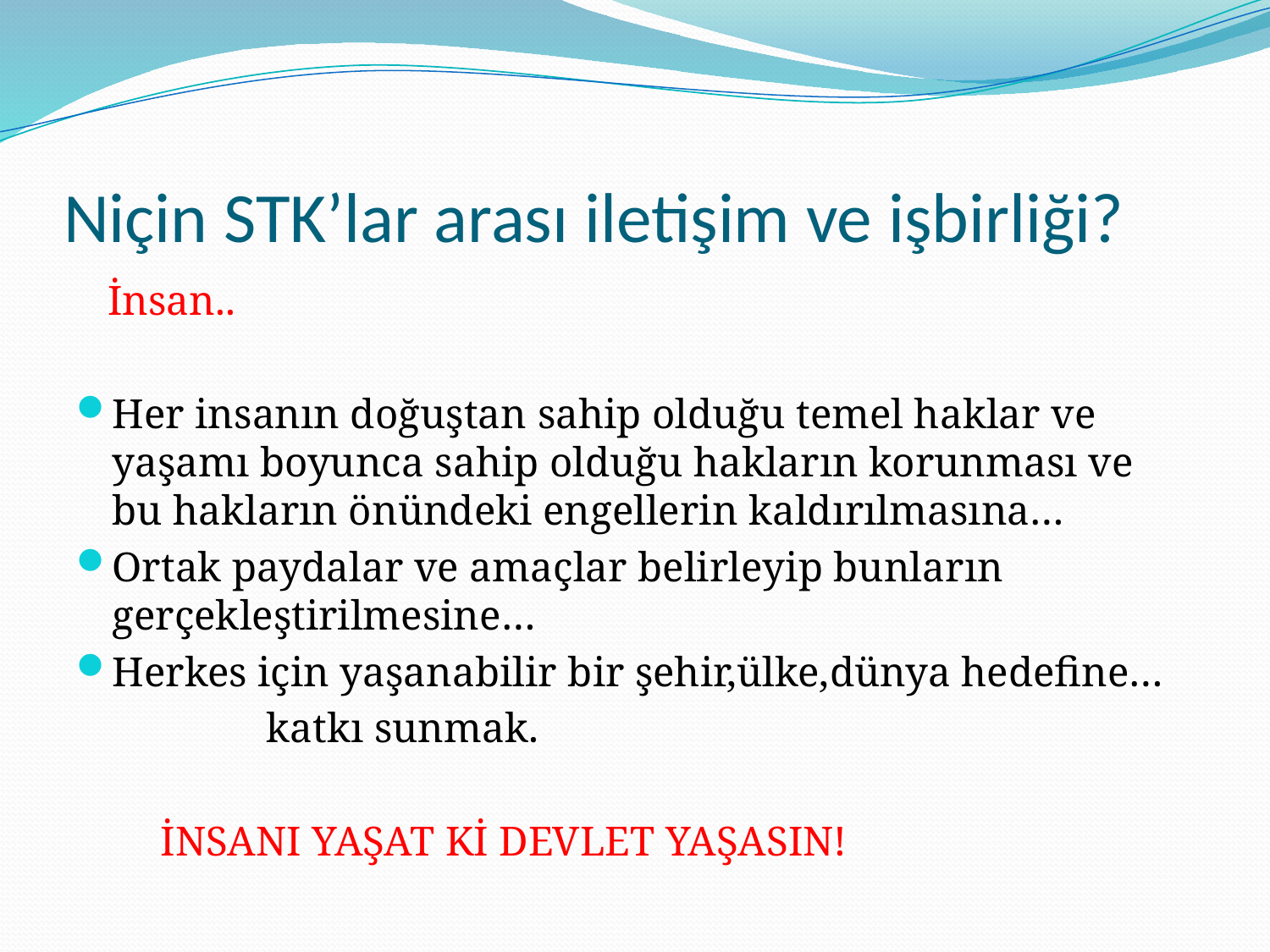

# Niçin STK’lar arası iletişim ve işbirliği?
   İnsan..

Her insanın doğuştan sahip olduğu temel haklar ve yaşamı boyunca sahip olduğu hakların korunması ve bu hakların önündeki engellerin kaldırılmasına…
Ortak paydalar ve amaçlar belirleyip bunların gerçekleştirilmesine…
Herkes için yaşanabilir bir şehir,ülke,dünya hedefine…
                  katkı sunmak.

        İNSANI YAŞAT Kİ DEVLET YAŞASIN!